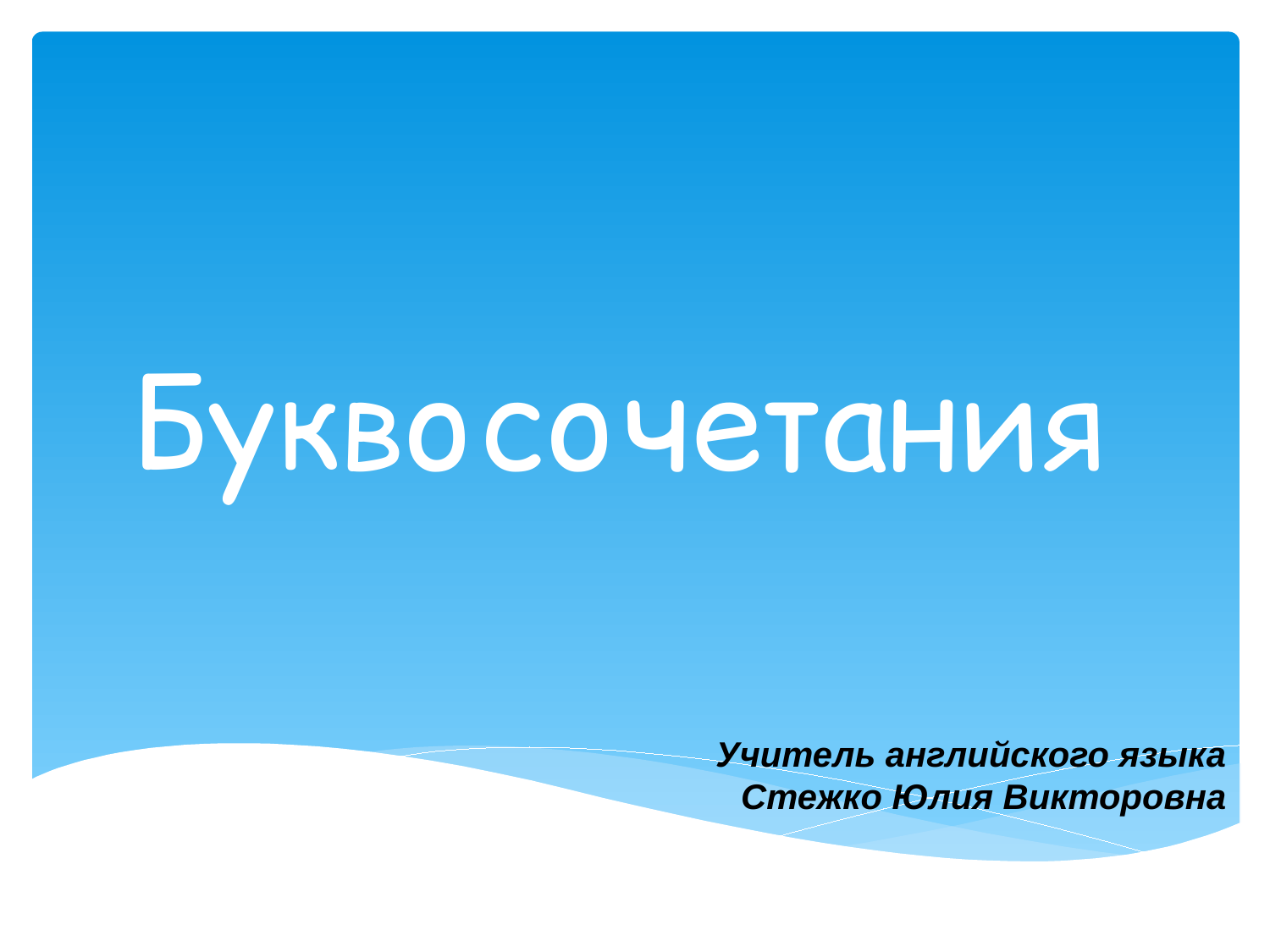

# Буквосочетания
Учитель английского языка
Стежко Юлия Викторовна